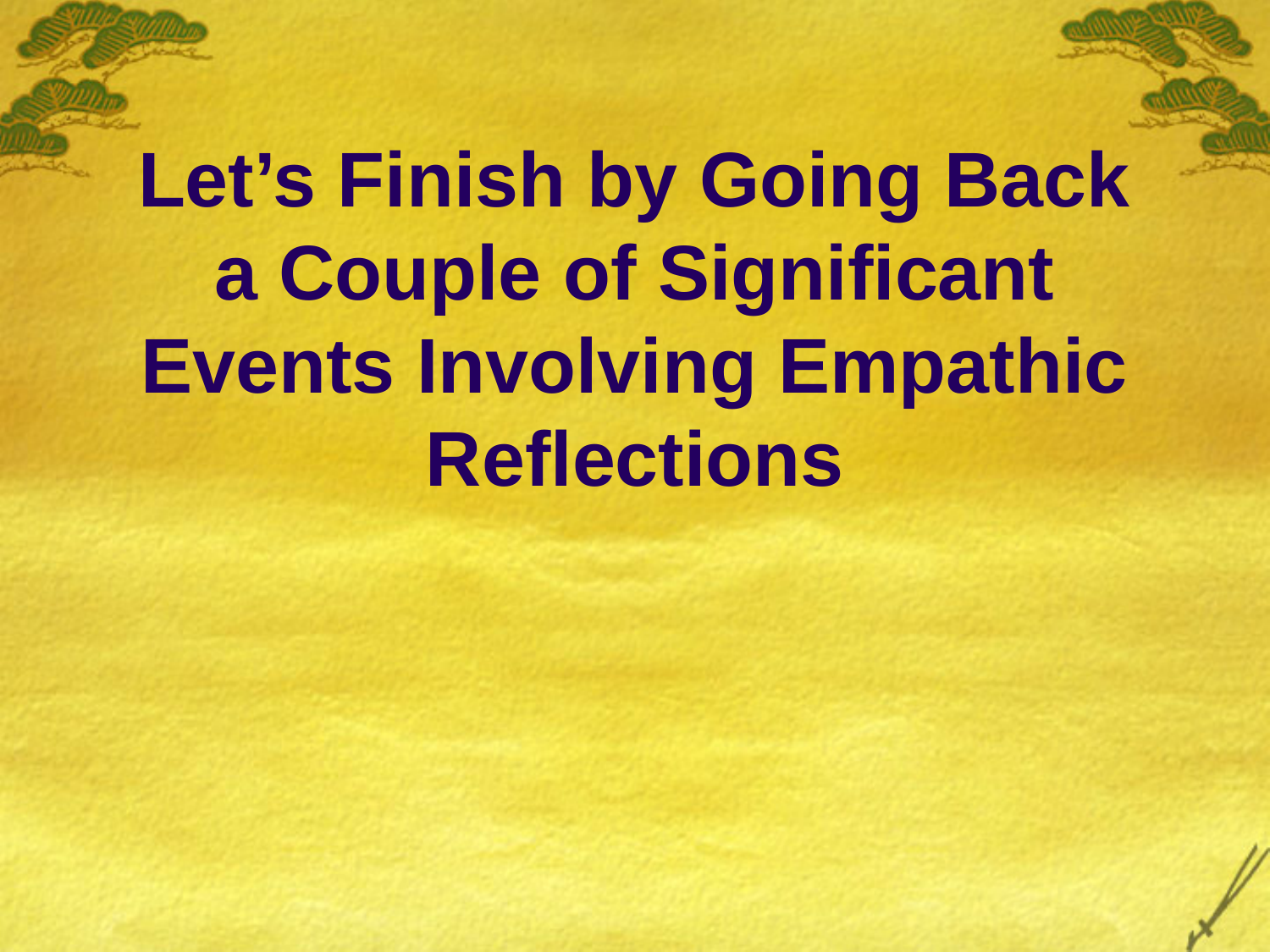

# Let’s Finish by Going Back a Couple of Significant Events Involving Empathic Reflections